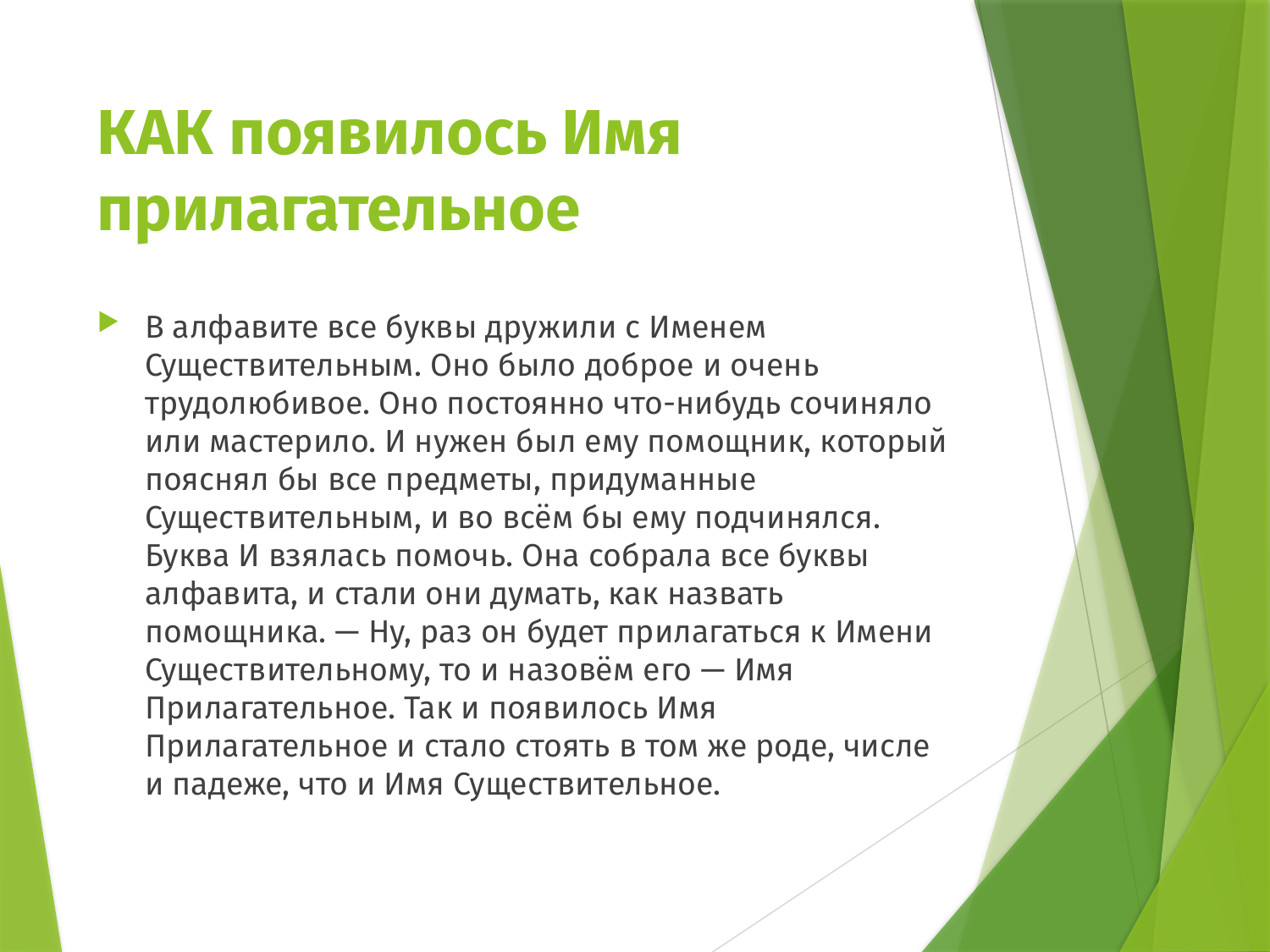

# КАК появилось Имя прилагательное
В алфавите все буквы дружили с Именем Существительным. Оно было доброе и очень трудолюбивое. Оно постоянно что-нибудь сочиняло или мастерило. И нужен был ему помощник, который пояснял бы все предметы, придуманные Существительным, и во всём бы ему подчинялся. Буква И взялась помочь. Она собрала все буквы алфавита, и стали они думать, как назвать помощника. — Ну, раз он будет прилагаться к Имени Существительному, то и назовём его — Имя Прилагательное. Так и появилось Имя Прилагательное и стало стоять в том же роде, числе и падеже, что и Имя Существительное.